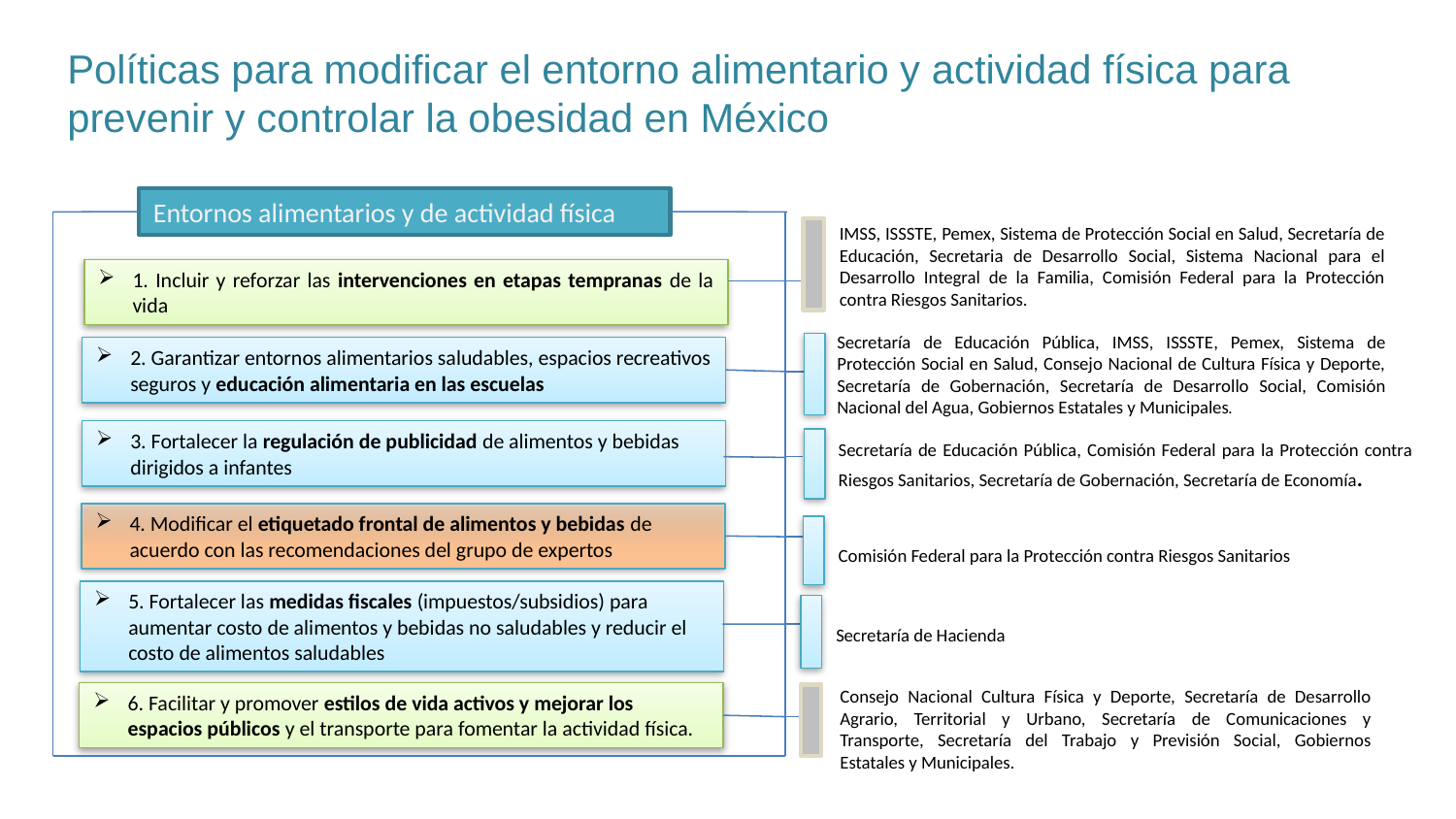

Políticas para modificar el entorno alimentario y actividad física para prevenir y controlar la obesidad en México
Entornos alimentarios y de actividad física
IMSS, ISSSTE, Pemex, Sistema de Protección Social en Salud, Secretaría de Educación, Secretaria de Desarrollo Social, Sistema Nacional para el Desarrollo Integral de la Familia, Comisión Federal para la Protección contra Riesgos Sanitarios.

1. Incluir y reforzar las intervenciones en etapas tempranas de la vida
Secretaría de Educación Pública, IMSS, ISSSTE, Pemex, Sistema de Protección Social en Salud, Consejo Nacional de Cultura Física y Deporte, Secretaría de Gobernación, Secretaría de Desarrollo Social, Comisión Nacional del Agua, Gobiernos Estatales y Municipales.

2. Garantizar entornos alimentarios saludables, espacios recreativos seguros y educación alimentaria en las escuelas
3. Fortalecer la regulación de publicidad de alimentos y bebidas dirigidos a infantes

Secretaría de Educación Pública, Comisión Federal para la Protección contra Riesgos Sanitarios, Secretaría de Gobernación, Secretaría de Economía.
4. Modificar el etiquetado frontal de alimentos y bebidas de acuerdo con las recomendaciones del grupo de expertos

Comisión Federal para la Protección contra Riesgos Sanitarios
5. Fortalecer las medidas fiscales (impuestos/subsidios) para aumentar costo de alimentos y bebidas no saludables y reducir el costo de alimentos saludables

Secretaría de Hacienda
Consejo Nacional Cultura Física y Deporte, Secretaría de Desarrollo Agrario, Territorial y Urbano, Secretaría de Comunicaciones y Transporte, Secretaría del Trabajo y Previsión Social, Gobiernos Estatales y Municipales.
6. Facilitar y promover estilos de vida activos y mejorar los espacios públicos y el transporte para fomentar la actividad física.